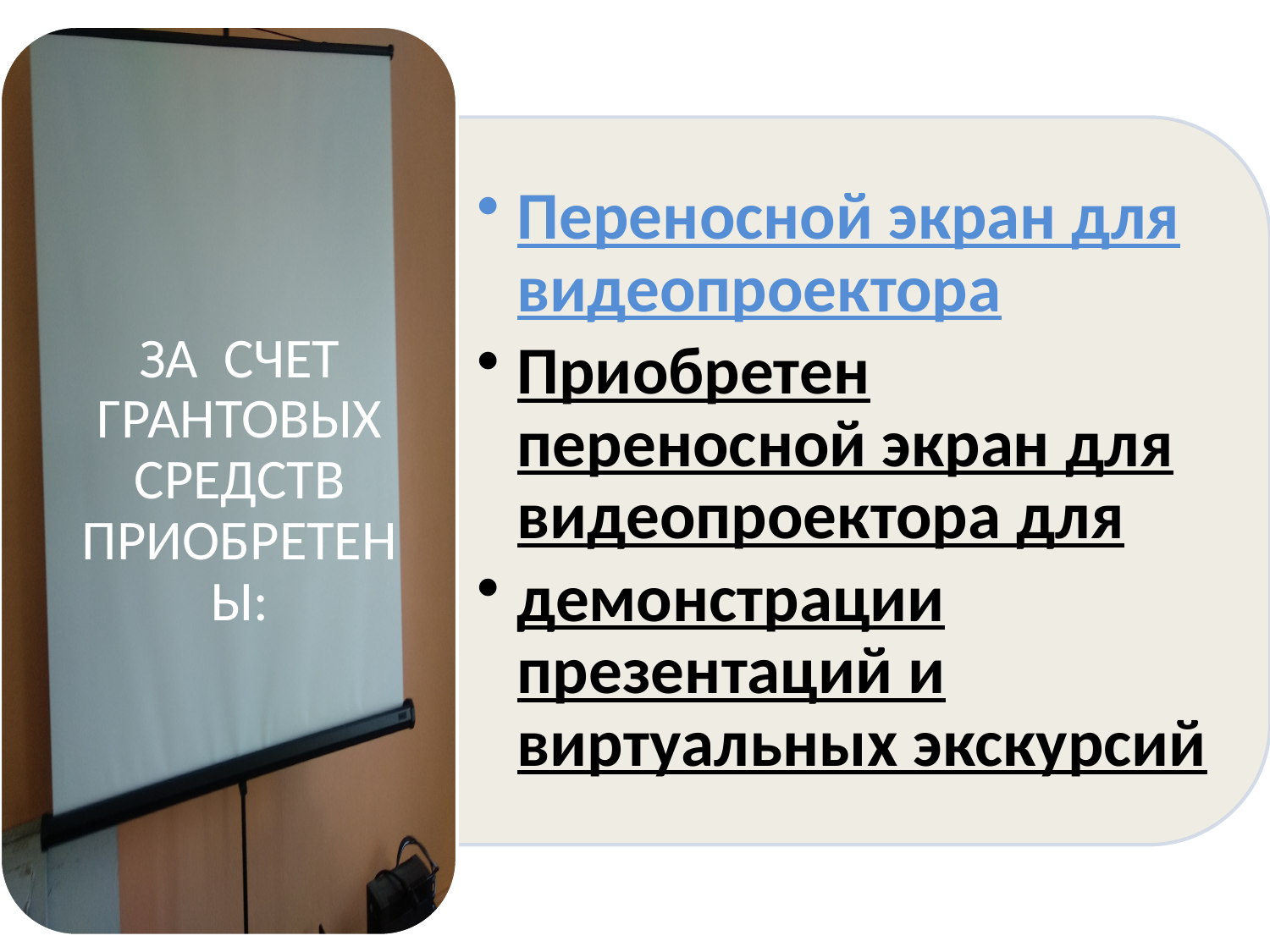

Переносной экран для видеопроектора
Приобретен переносной экран для видеопроектора для
демонстрации презентаций и виртуальных экскурсий
ЗА  СЧЕТ ГРАНТОВЫХ СРЕДСТВ ПРИОБРЕТЕНЫ: